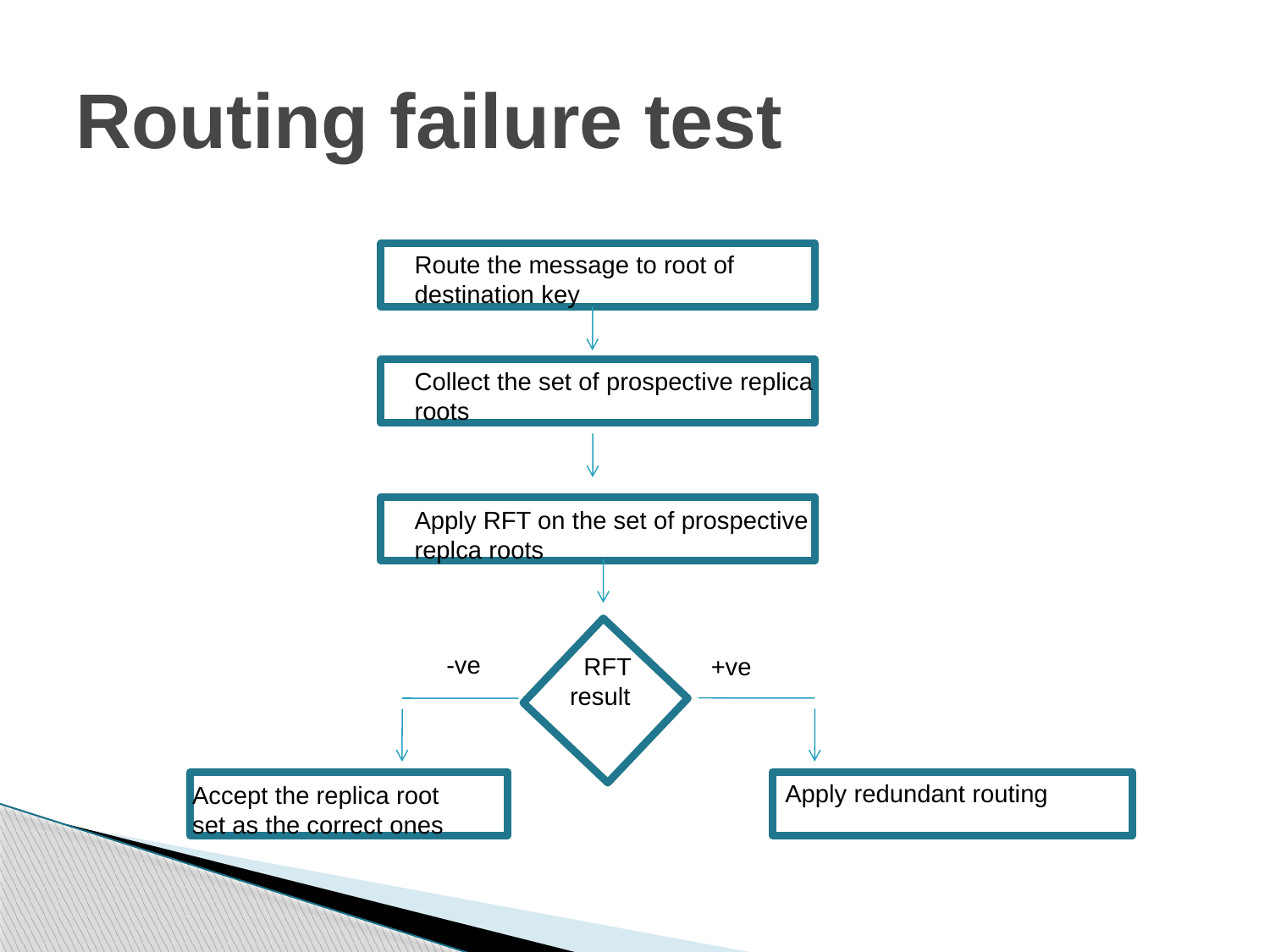

# Routing failure test

Route the message to root of destination key

Collect the set of prospective replica roots

Apply RFT on the set of prospective replca roots

-ve
   RFT        result
+ve

Apply redundant routing
Accept the replica root set as the correct ones